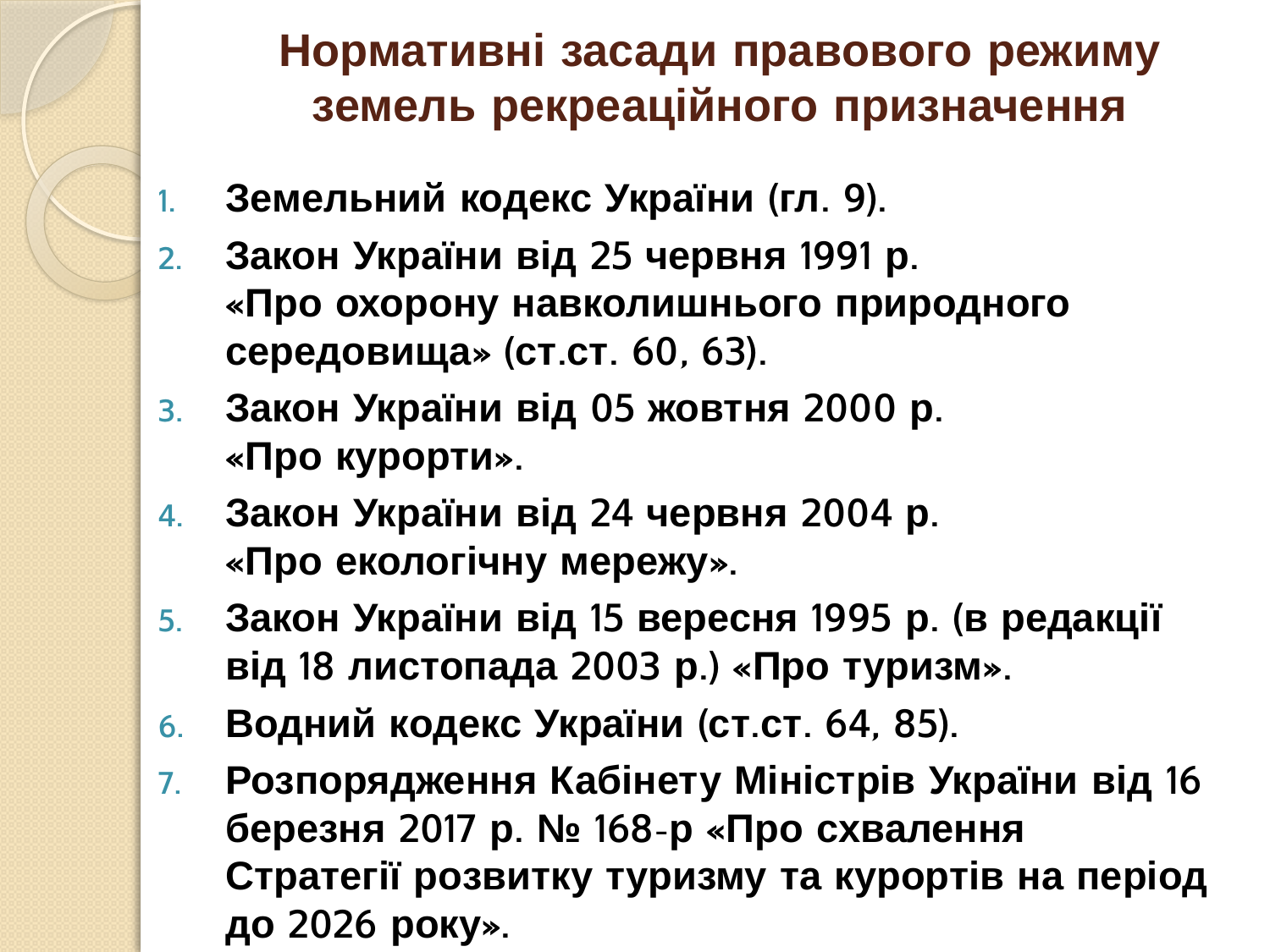

# Нормативні засади правового режиму земель рекреаційного призначення
Земельний кодекс України (гл. 9).
Закон України від 25 червня 1991 р.                     «Про охорону навколишнього природного середовища» (ст.ст. 60, 63).
Закон України від 05 жовтня 2000 р.                    «Про курорти».
Закон України від 24 червня 2004 р.                      «Про екологічну мережу».
Закон України від 15 вересня 1995 р. (в редакції від 18 листопада 2003 р.) «Про туризм».
Водний кодекс України (ст.ст. 64, 85).
Розпорядження Кабінету Міністрів України від 16 березня 2017 р. № 168-р «Про схвалення Стратегії розвитку туризму та курортів на період до 2026 року».